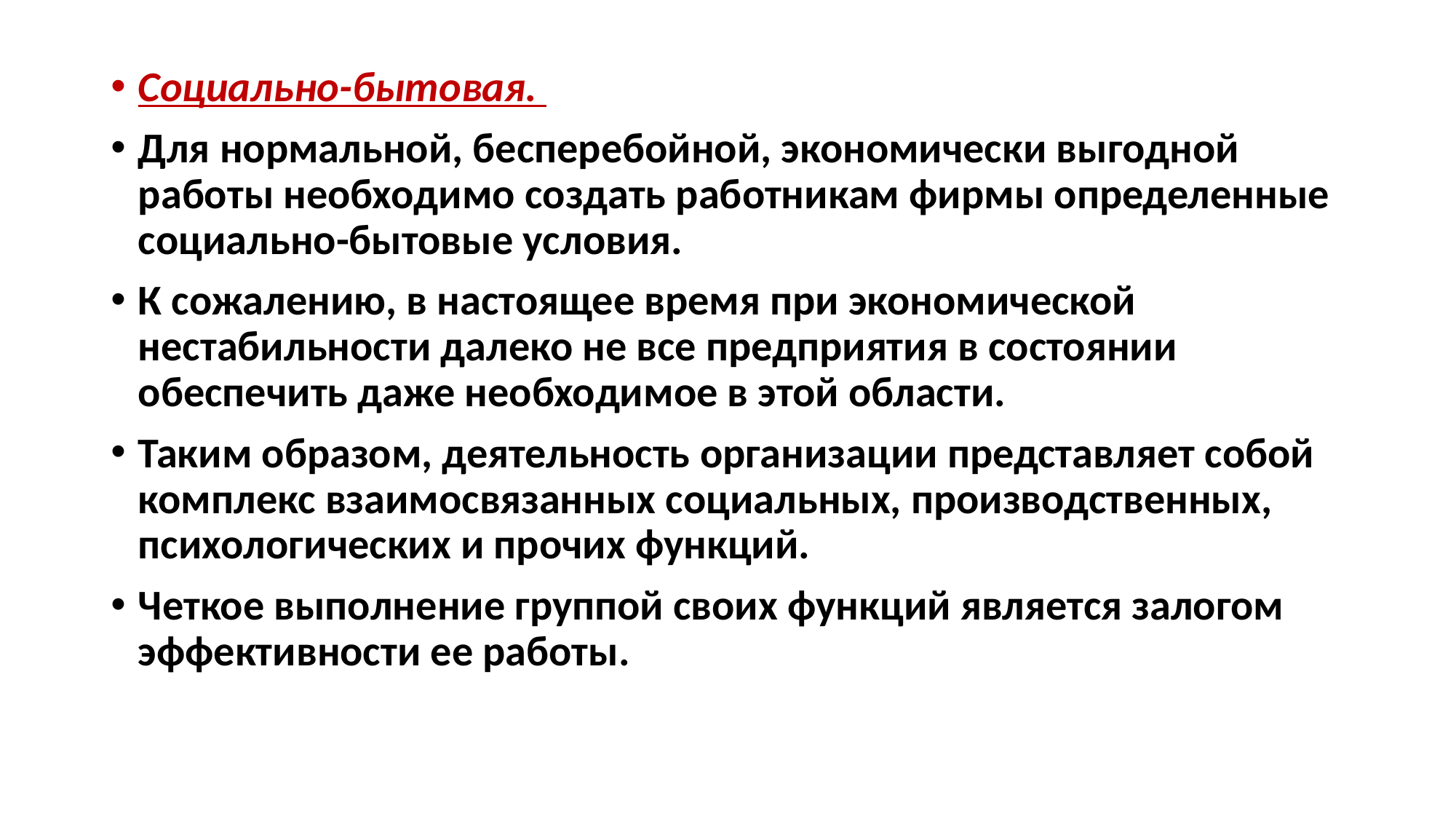

Социально-бытовая.
Для нормальной, бесперебойной, экономически выгодной работы необходимо создать работникам фирмы определенные социально-бытовые условия.
К сожалению, в настоящее время при экономической нестабильности далеко не все предприятия в состоянии обеспечить даже необходимое в этой области.
Таким образом, деятельность организации представляет собой комплекс взаимосвязанных социальных, производственных, психологических и прочих функций.
Четкое выполнение группой своих фун­кций является залогом эффективности ее работы.